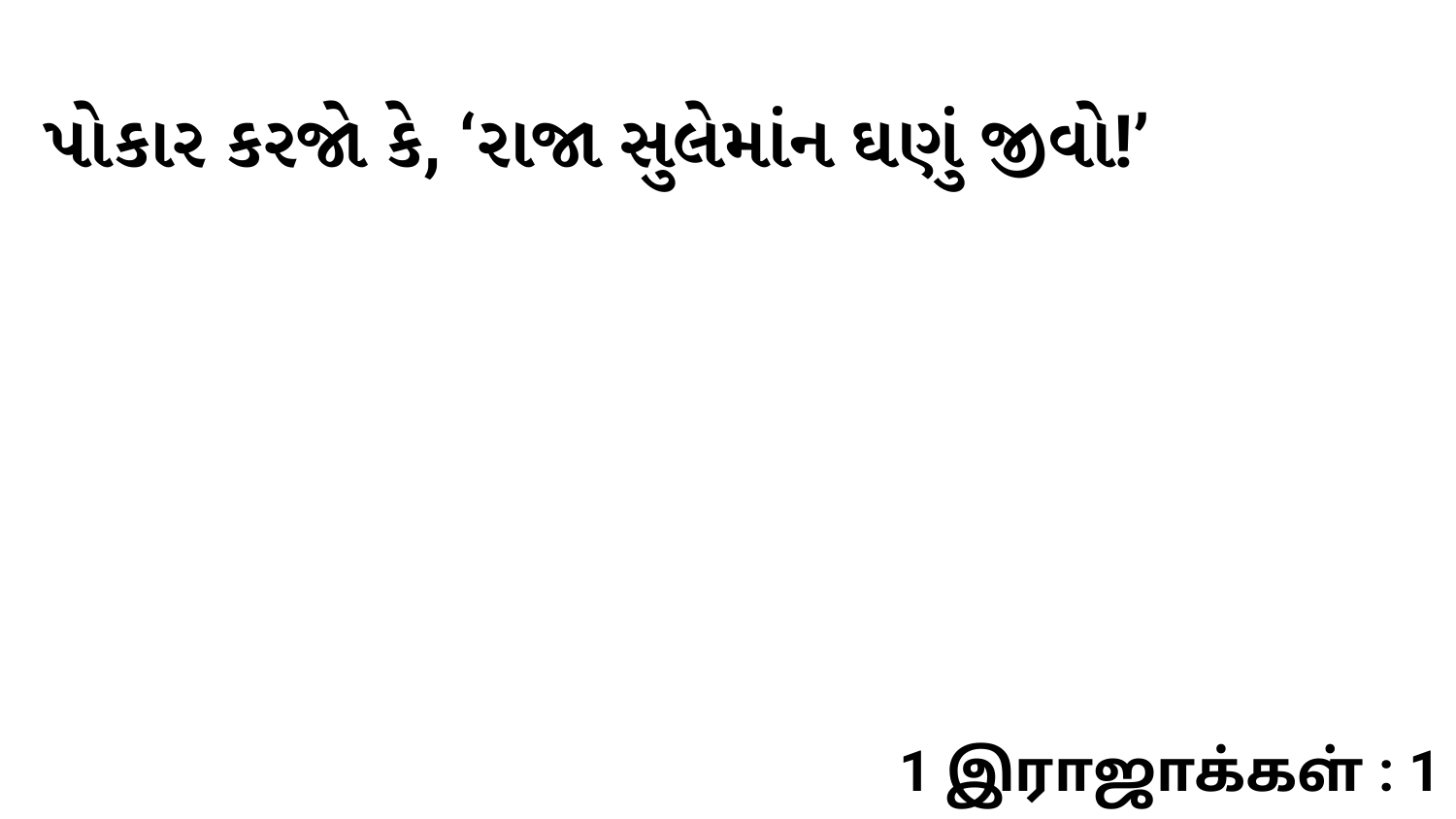

પોકાર કરજો કે, ‘રાજા સુલેમાંન ઘણું જીવો!’
1 இராஜாக்கள் : 1